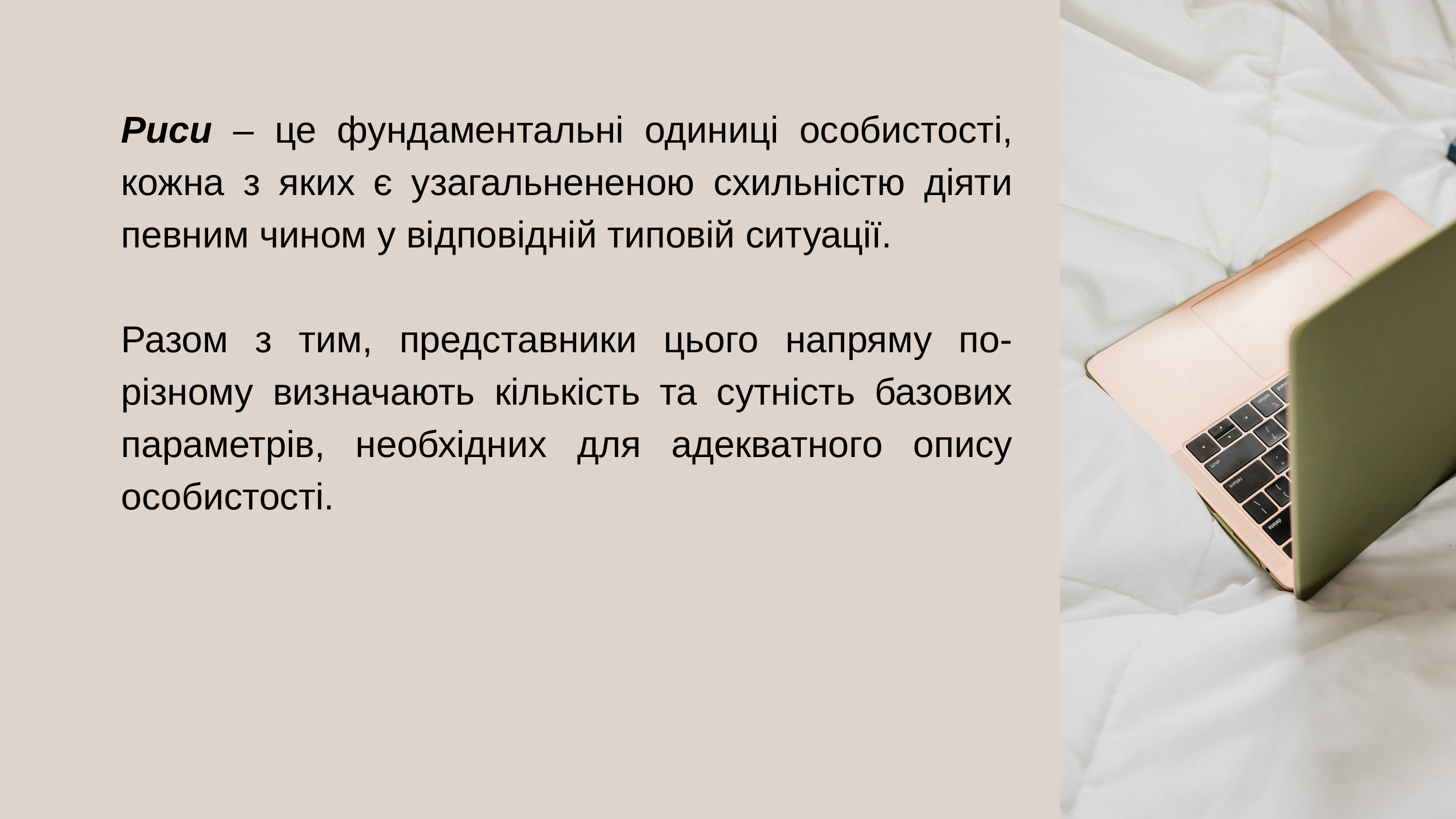

Риси – це фундаментальні одиниці особистості, кожна з яких є узагальнененою схильністю діяти певним чином у відповідній типовій ситуації.

Разом з тим, представники цього напряму по-різному визначають кількість та сутність базових параметрів, необхідних для адекватного опису особистості.